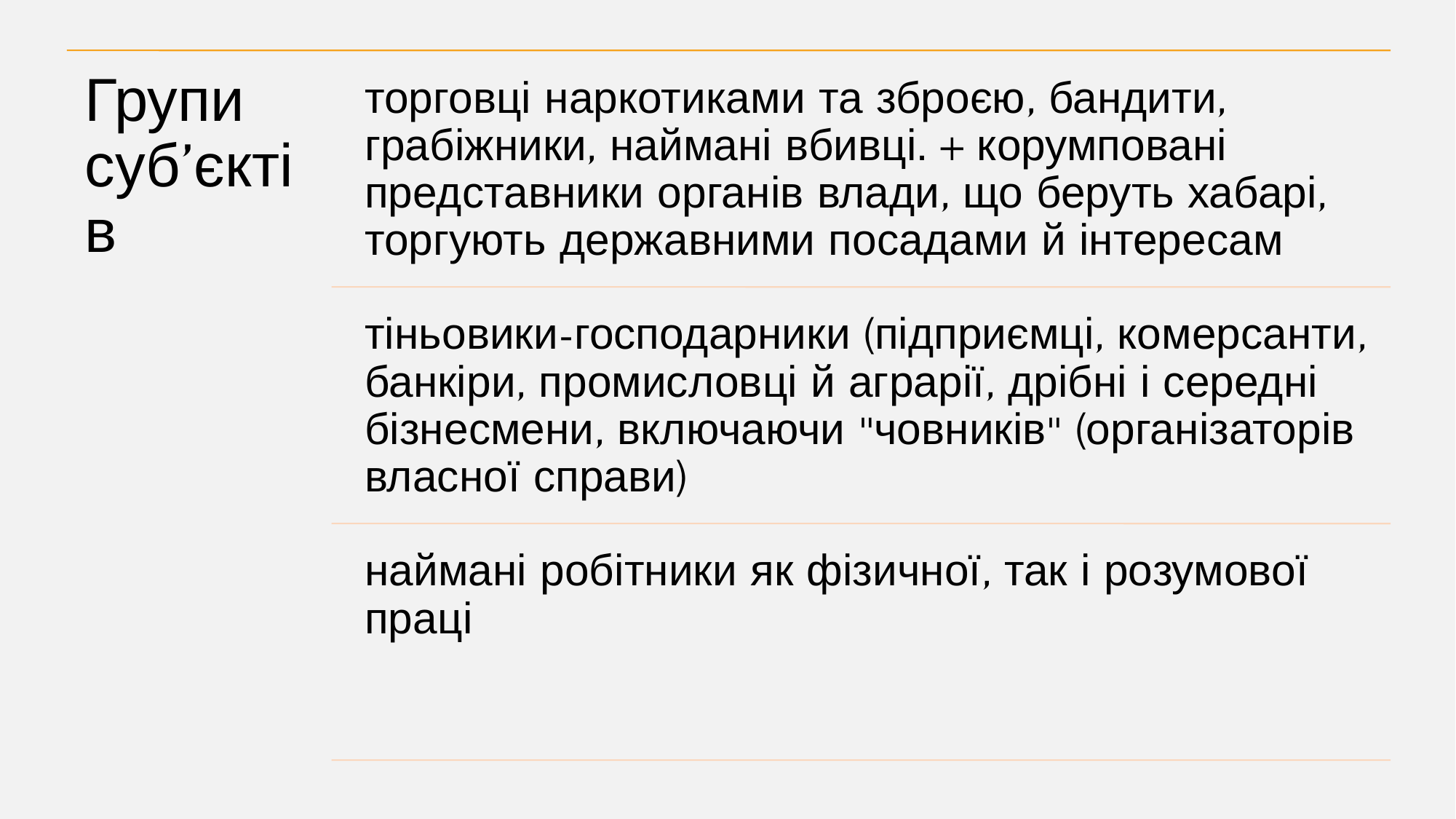

Групи суб’єктів
торговці наркотиками та зброєю, бандити, грабіжники, наймані вбивці. + корумповані представники органів влади, що беруть хабарі, торгують державними посадами й інтересам
тіньовики-господарники (підприємці, комерсанти, банкіри, промисловці й аграрії, дрібні і середні бізнесмени, включаючи "човників" (організаторів власної справи)
наймані робітники як фізичної, так і розумової праці